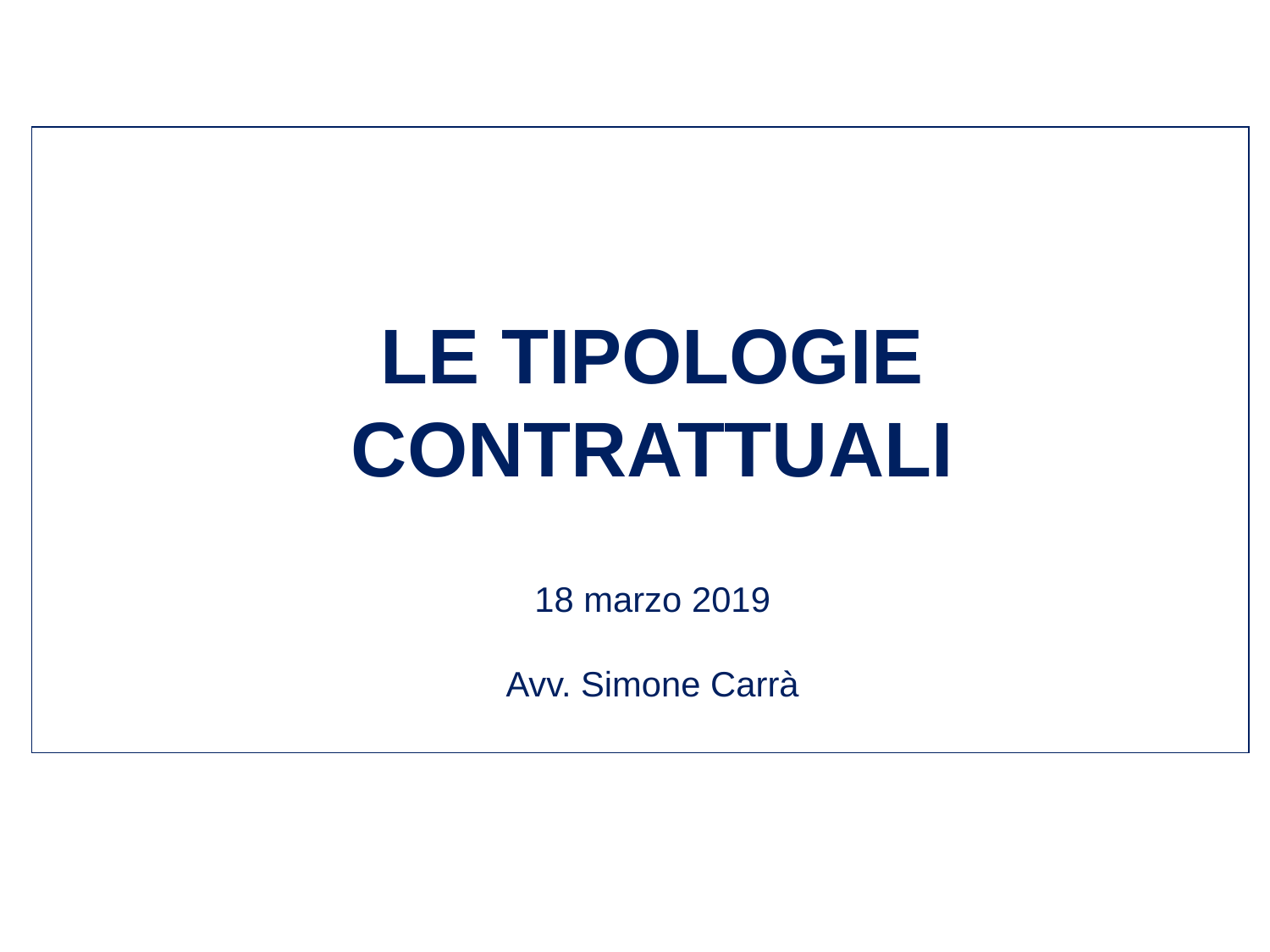

LE TIPOLOGIE CONTRATTUALI

18 marzo 2019

Avv. Simone Carrà

1